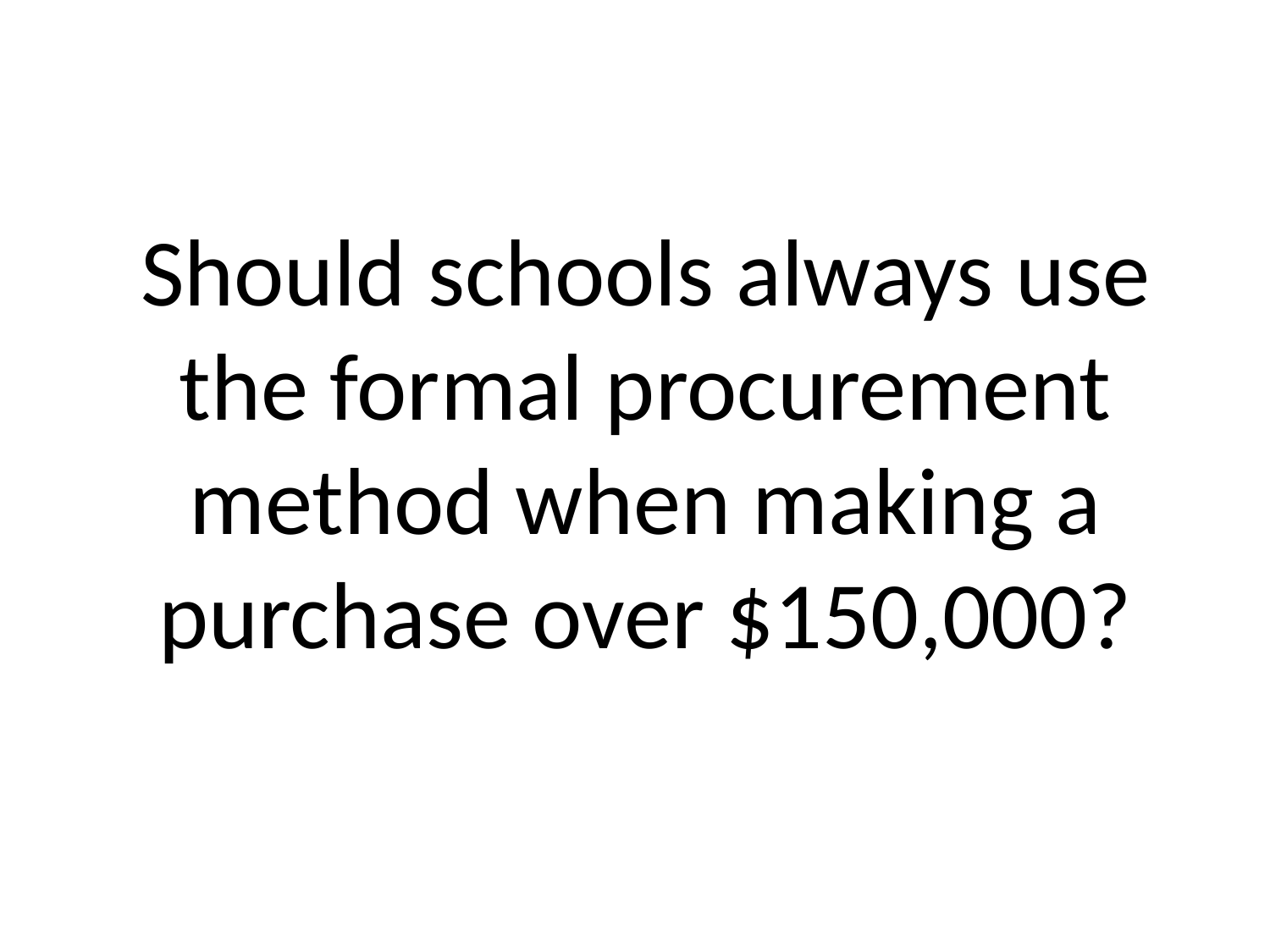

Should schools always use the formal procurement method when making a purchase over $150,000?